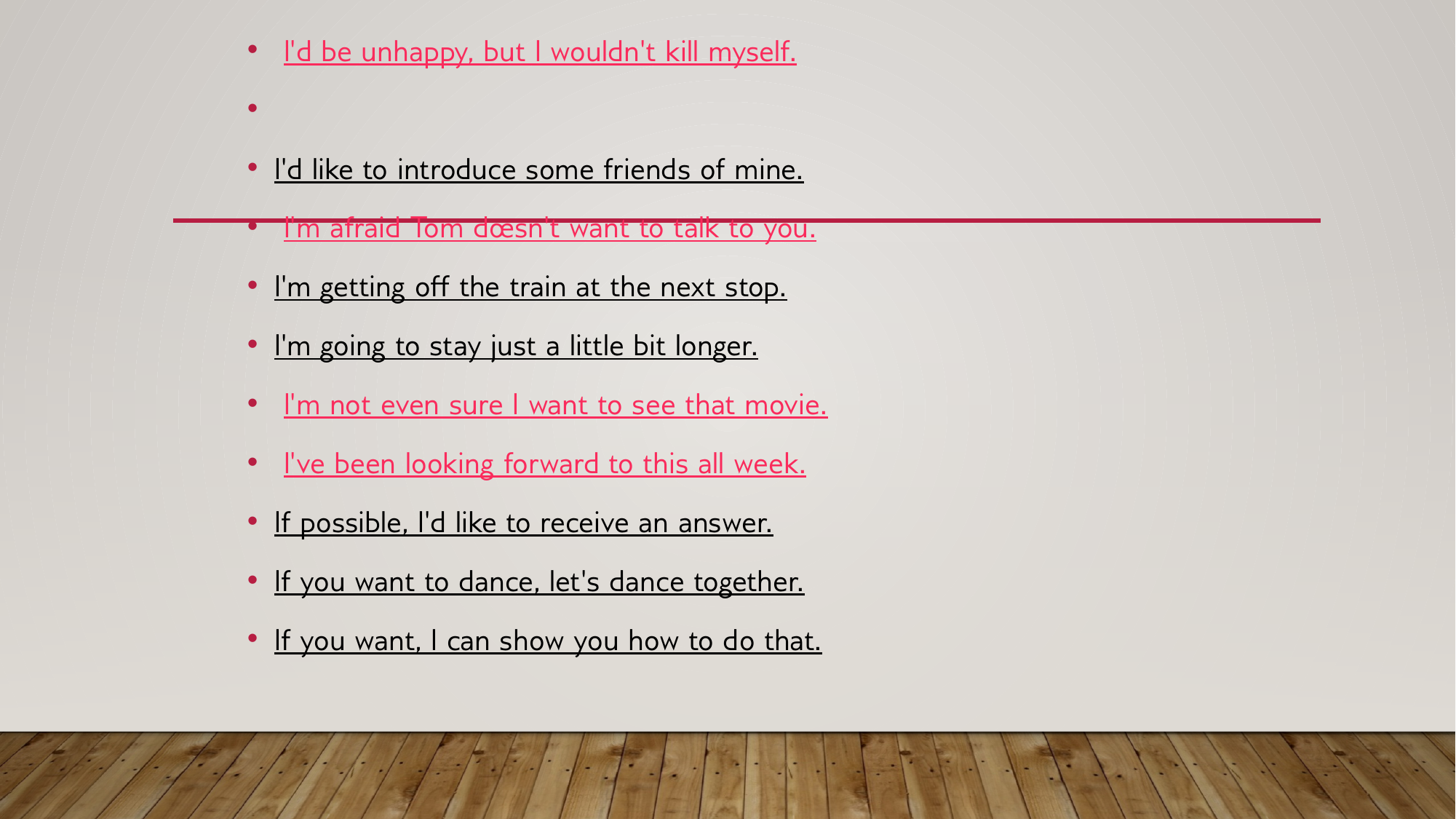

I'd be unhappy, but I wouldn't kill myself.

I'd like to introduce some friends of mine.
 I'm afraid Tom doesn't want to talk to you.
I'm getting off the train at the next stop.
I'm going to stay just a little bit longer.
 I'm not even sure I want to see that movie.
 I've been looking forward to this all week.
If possible, I'd like to receive an answer.
If you want to dance, let's dance together.
If you want, I can show you how to do that.